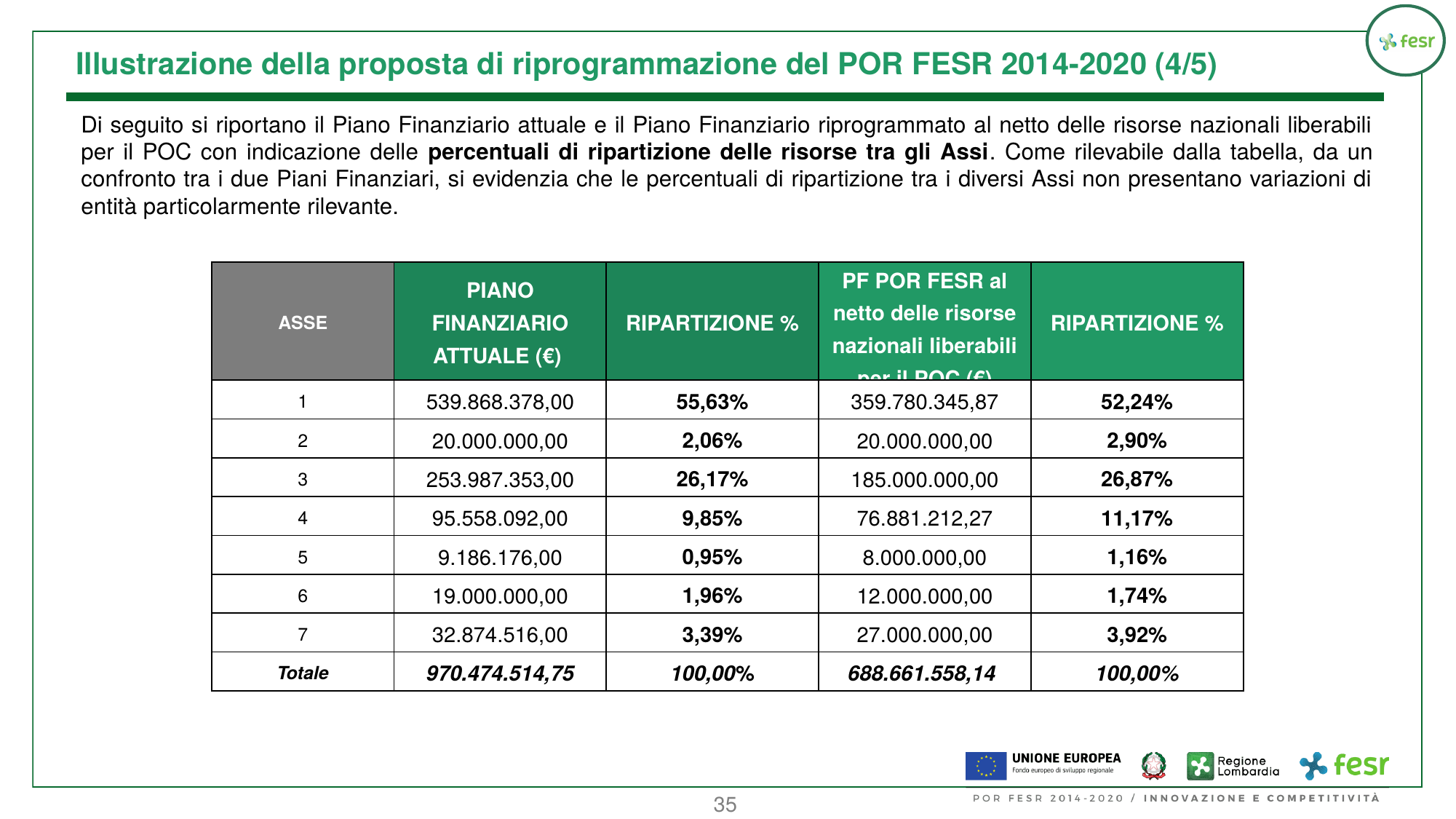

Illustrazione della proposta di riprogrammazione del POR FESR 2014-2020 (4/5)
Di seguito si riportano il Piano Finanziario attuale e il Piano Finanziario riprogrammato al netto delle risorse nazionali liberabili per il POC con indicazione delle percentuali di ripartizione delle risorse tra gli Assi. Come rilevabile dalla tabella, da un confronto tra i due Piani Finanziari, si evidenzia che le percentuali di ripartizione tra i diversi Assi non presentano variazioni di entità particolarmente rilevante.
| ASSE | PIANO FINANZIARIO ATTUALE (€) | RIPARTIZIONE % | PF POR FESR al netto delle risorse nazionali liberabili per il POC (€) | RIPARTIZIONE % |
| --- | --- | --- | --- | --- |
| 1 | 539.868.378,00 | 55,63% | 359.780.345,87 | 52,24% |
| 2 | 20.000.000,00 | 2,06% | 20.000.000,00 | 2,90% |
| 3 | 253.987.353,00 | 26,17% | 185.000.000,00 | 26,87% |
| 4 | 95.558.092,00 | 9,85% | 76.881.212,27 | 11,17% |
| 5 | 9.186.176,00 | 0,95% | 8.000.000,00 | 1,16% |
| 6 | 19.000.000,00 | 1,96% | 12.000.000,00 | 1,74% |
| 7 | 32.874.516,00 | 3,39% | 27.000.000,00 | 3,92% |
| Totale | 970.474.514,75 | 100,00% | 688.661.558,14 | 100,00% |
35